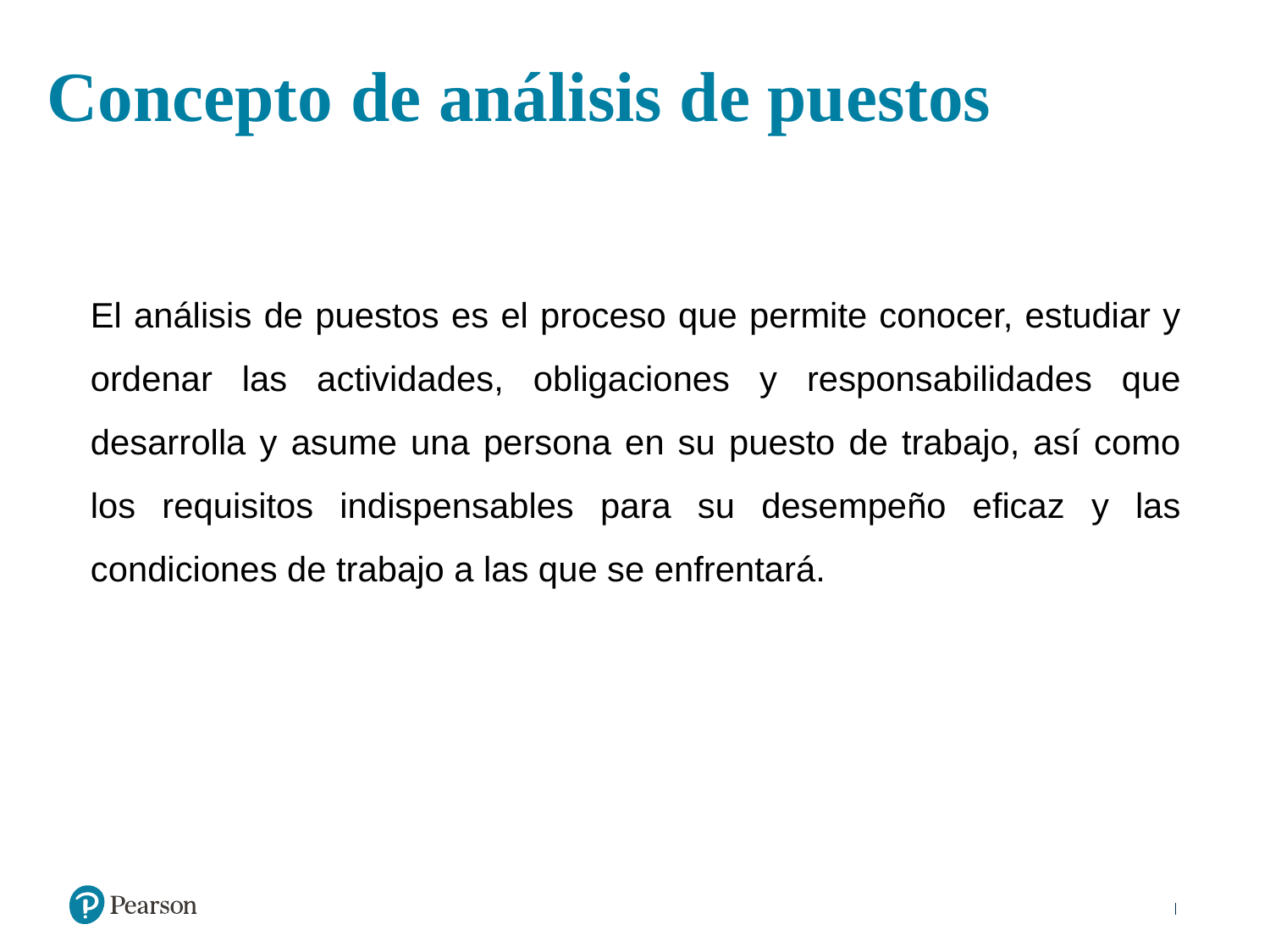

Concepto de análisis de puestos

El análisis de puestos es el proceso que permite conocer, estudiar y ordenar las actividades, obligaciones y responsabilidades que desarrolla y asume una persona en su puesto de trabajo, así como los requisitos indispensables para su desempeño eficaz y las condiciones de trabajo a las que se enfrentará.